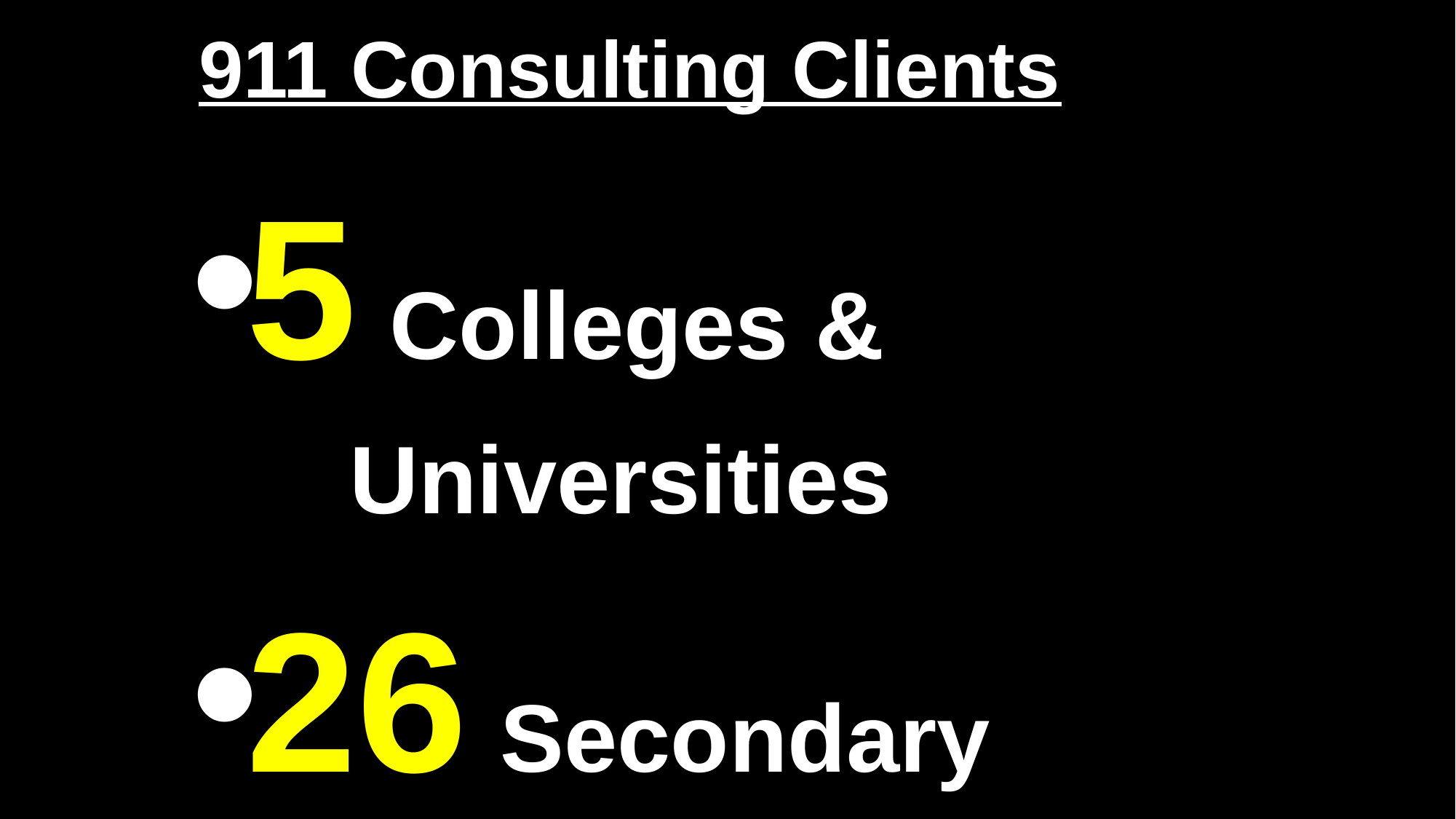

# 911 Consulting Clients
5 Colleges &
      Universities
26 Secondary